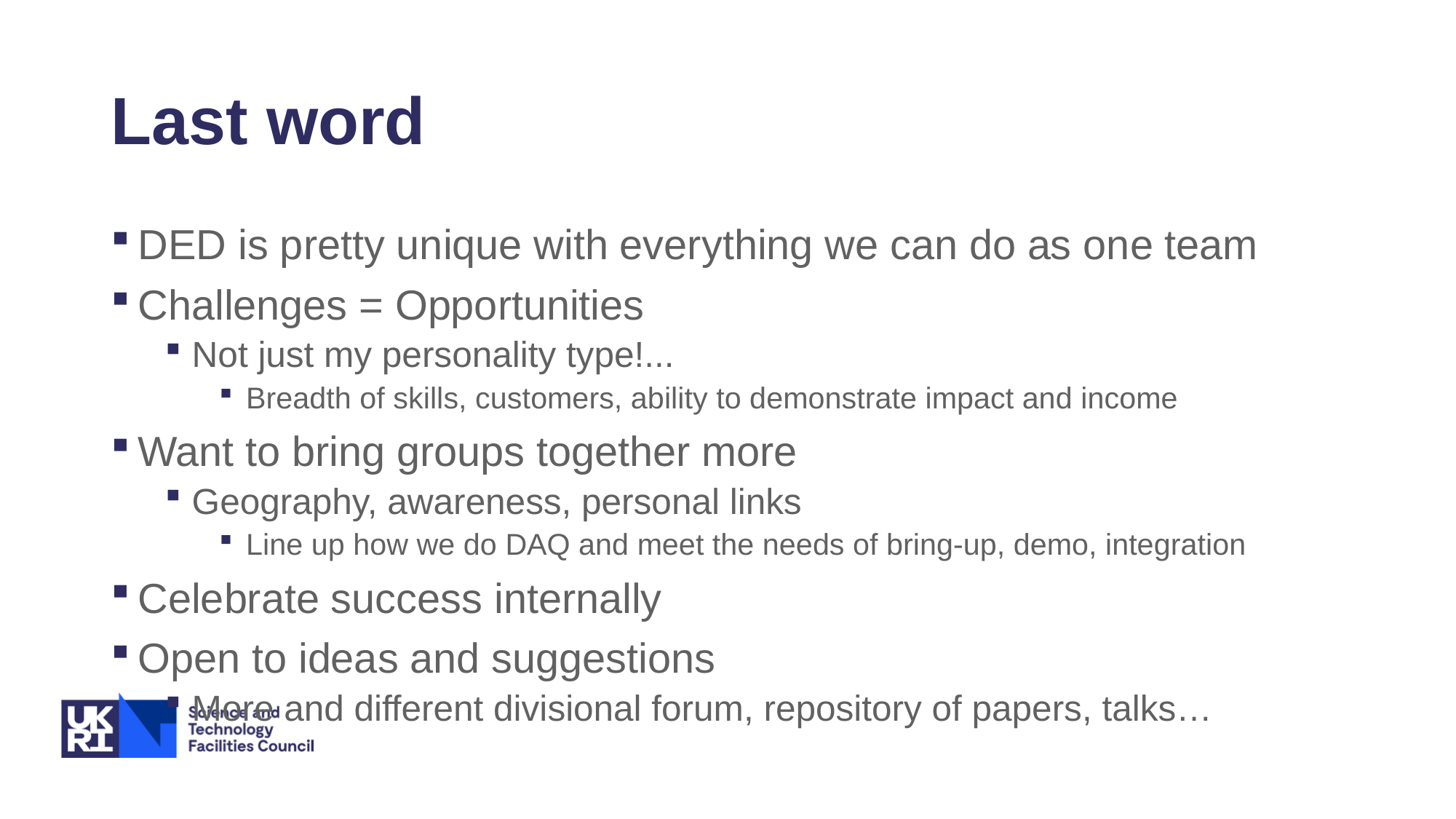

# Last word
DED is pretty unique with everything we can do as one team
Challenges = Opportunities
Not just my personality type!...
Breadth of skills, customers, ability to demonstrate impact and income
Want to bring groups together more
Geography, awareness, personal links
Line up how we do DAQ and meet the needs of bring-up, demo, integration
Celebrate success internally
Open to ideas and suggestions
More and different divisional forum, repository of papers, talks…